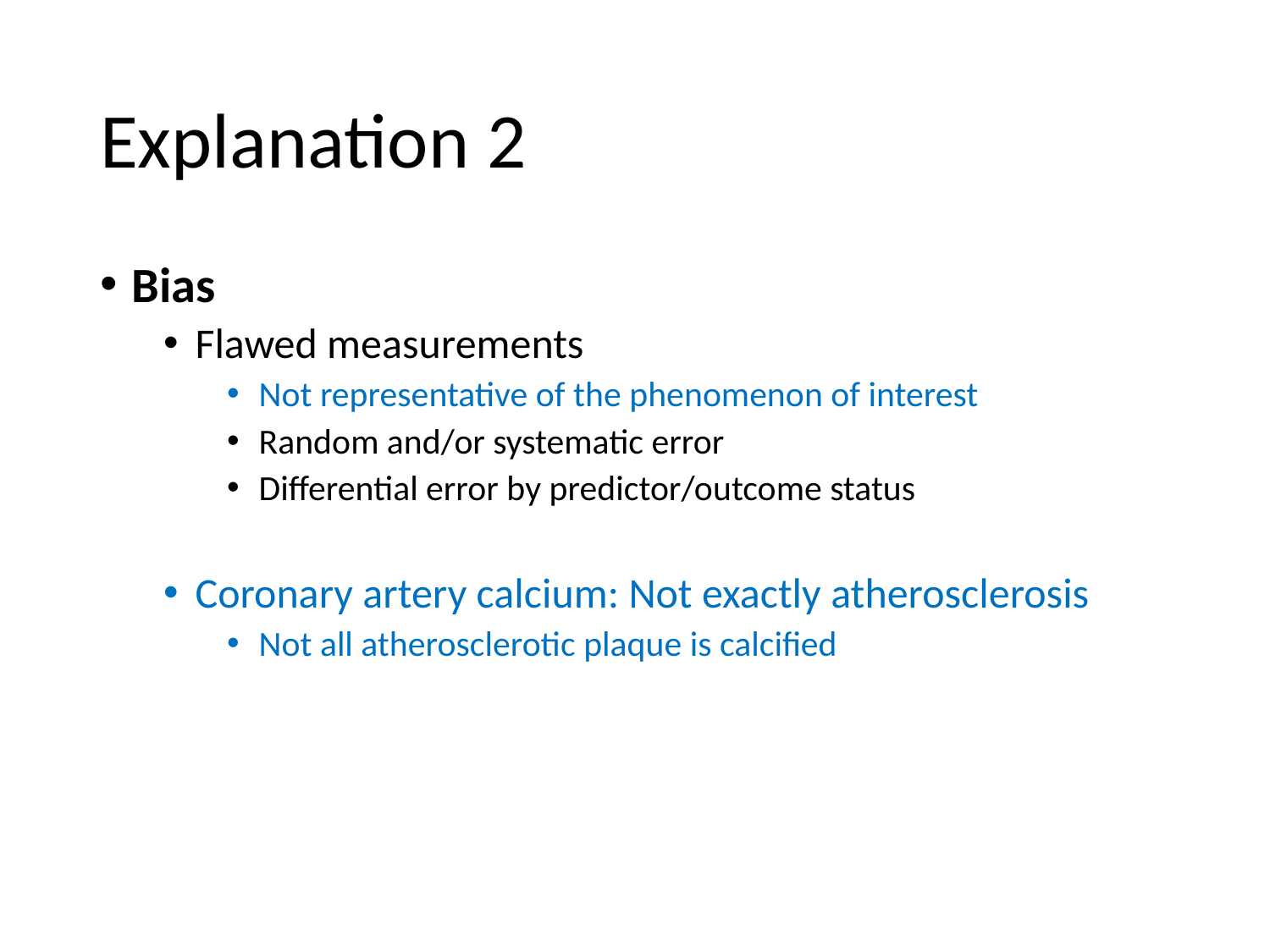

# Explanation 2
Bias
Flawed measurements
Not representative of the phenomenon of interest
Random and/or systematic error
Differential error by predictor/outcome status

Coronary artery calcium: Not exactly atherosclerosis
Not all atherosclerotic plaque is calcified